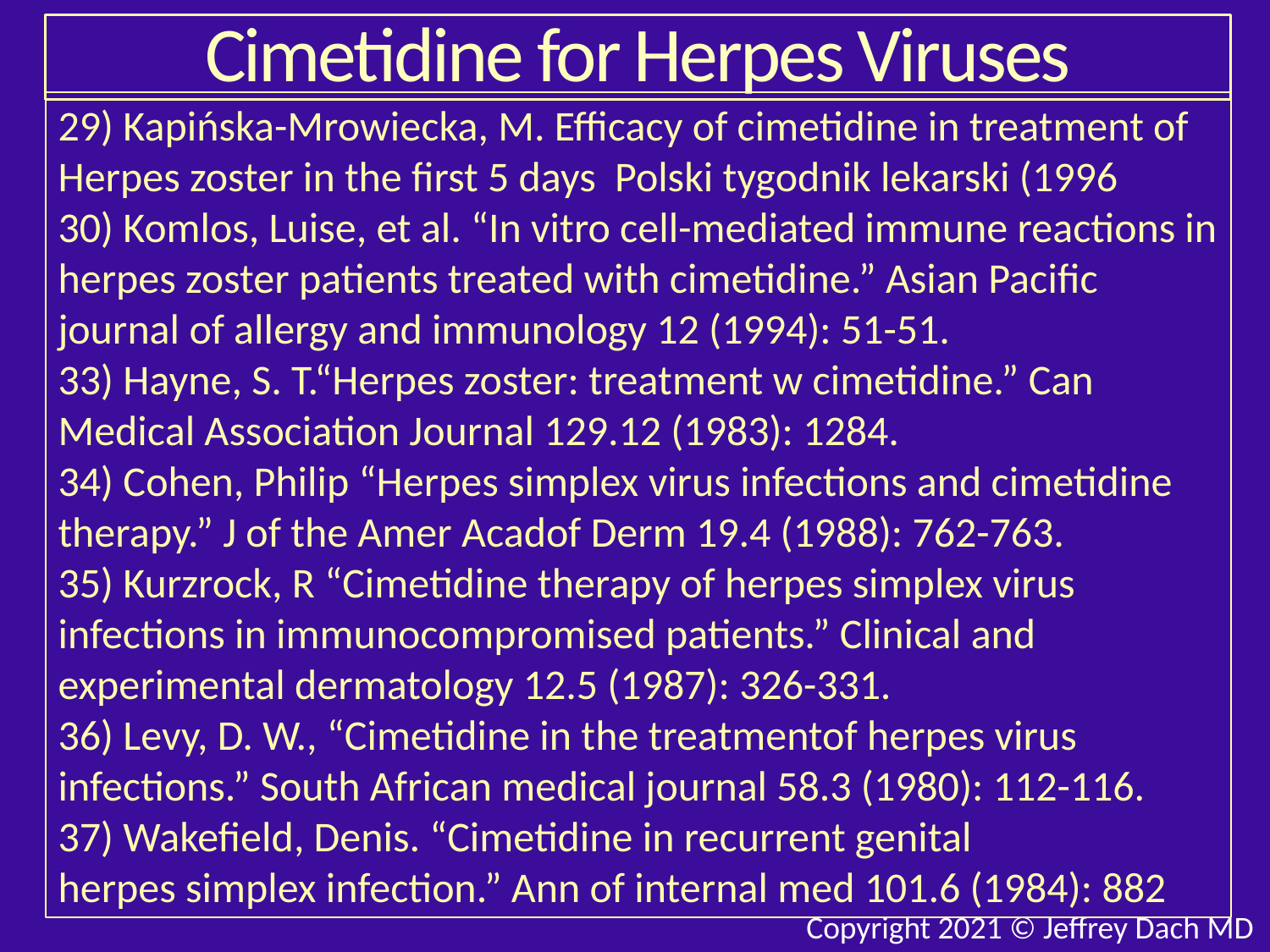

# Cimetidine for Herpes Viruses
29) Kapińska-Mrowiecka, M. Efficacy of cimetidine in treatment of Herpes zoster in the first 5 days  Polski tygodnik lekarski (1996
30) Komlos, Luise, et al. “In vitro cell-mediated immune reactions in herpes zoster patients treated with cimetidine.” Asian Pacific journal of allergy and immunology 12 (1994): 51-51.
33) Hayne, S. T.“Herpes zoster: treatment w cimetidine.” Can Medical Association Journal 129.12 (1983): 1284.
34) Cohen, Philip “Herpes simplex virus infections and cimetidine therapy.” J of the Amer Acadof Derm 19.4 (1988): 762-763.
35) Kurzrock, R “Cimetidine therapy of herpes simplex virus infections in immunocompromised patients.” Clinical and experimental dermatology 12.5 (1987): 326-331.
36) Levy, D. W., “Cimetidine in the treatmentof herpes virus infections.” South African medical journal 58.3 (1980): 112-116.
37) Wakefield, Denis. “Cimetidine in recurrent genital
herpes simplex infection.” Ann of internal med 101.6 (1984): 882
Copyright 2021 © Jeffrey Dach MD